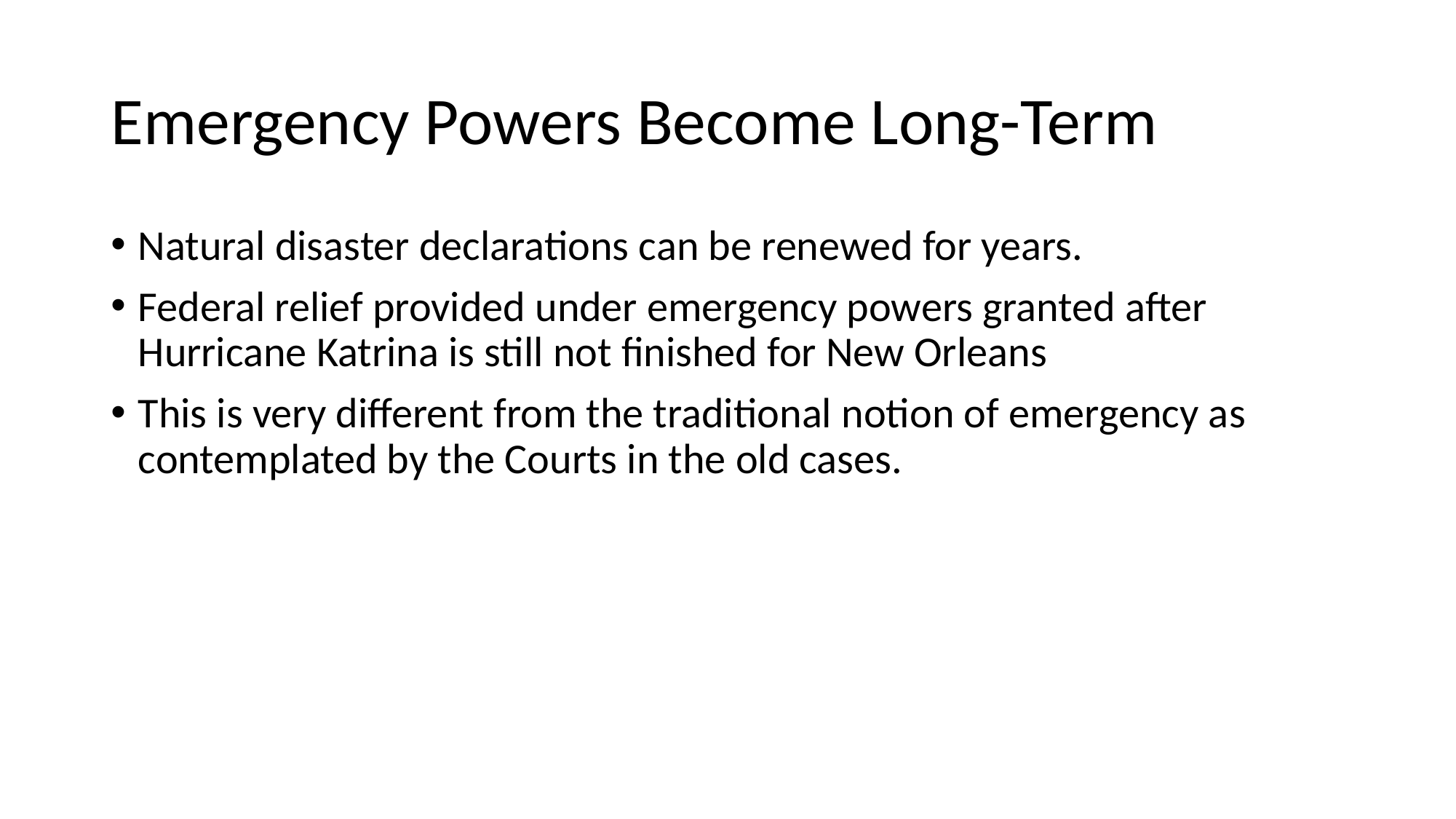

# Emergency Powers Become Long-Term
Natural disaster declarations can be renewed for years.
Federal relief provided under emergency powers granted after Hurricane Katrina is still not finished for New Orleans
This is very different from the traditional notion of emergency as contemplated by the Courts in the old cases.